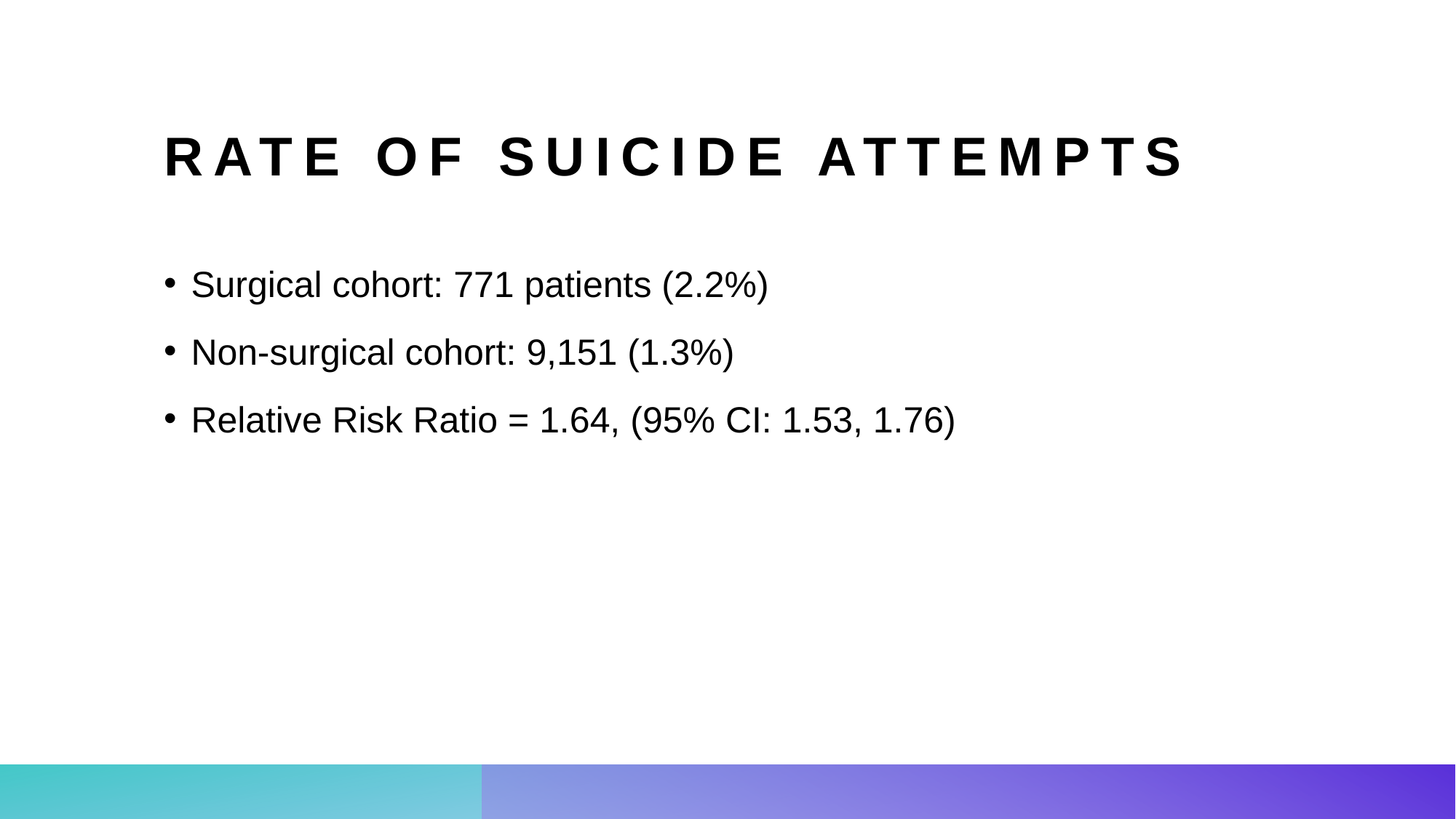

# Rate of suicide attempts
Surgical cohort: 771 patients (2.2%)
Non-surgical cohort: 9,151 (1.3%)
Relative Risk Ratio = 1.64, (95% CI: 1.53, 1.76)